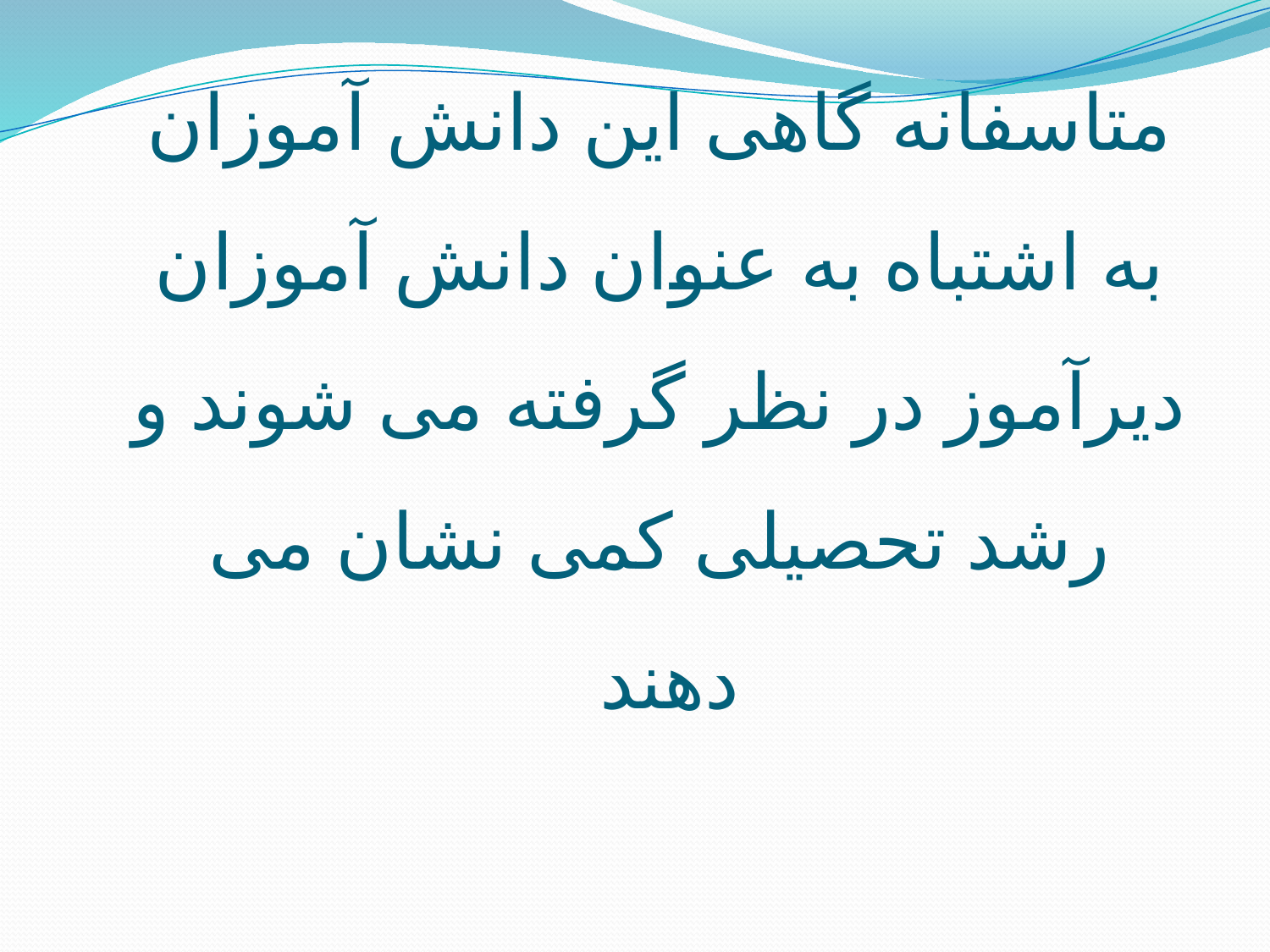

# متاسفانه گاهی این دانش آموزان به اشتباه به عنوان دانش آموزان دیرآموز در نظر گرفته می شوند و رشد تحصیلی کمی نشان می دهند